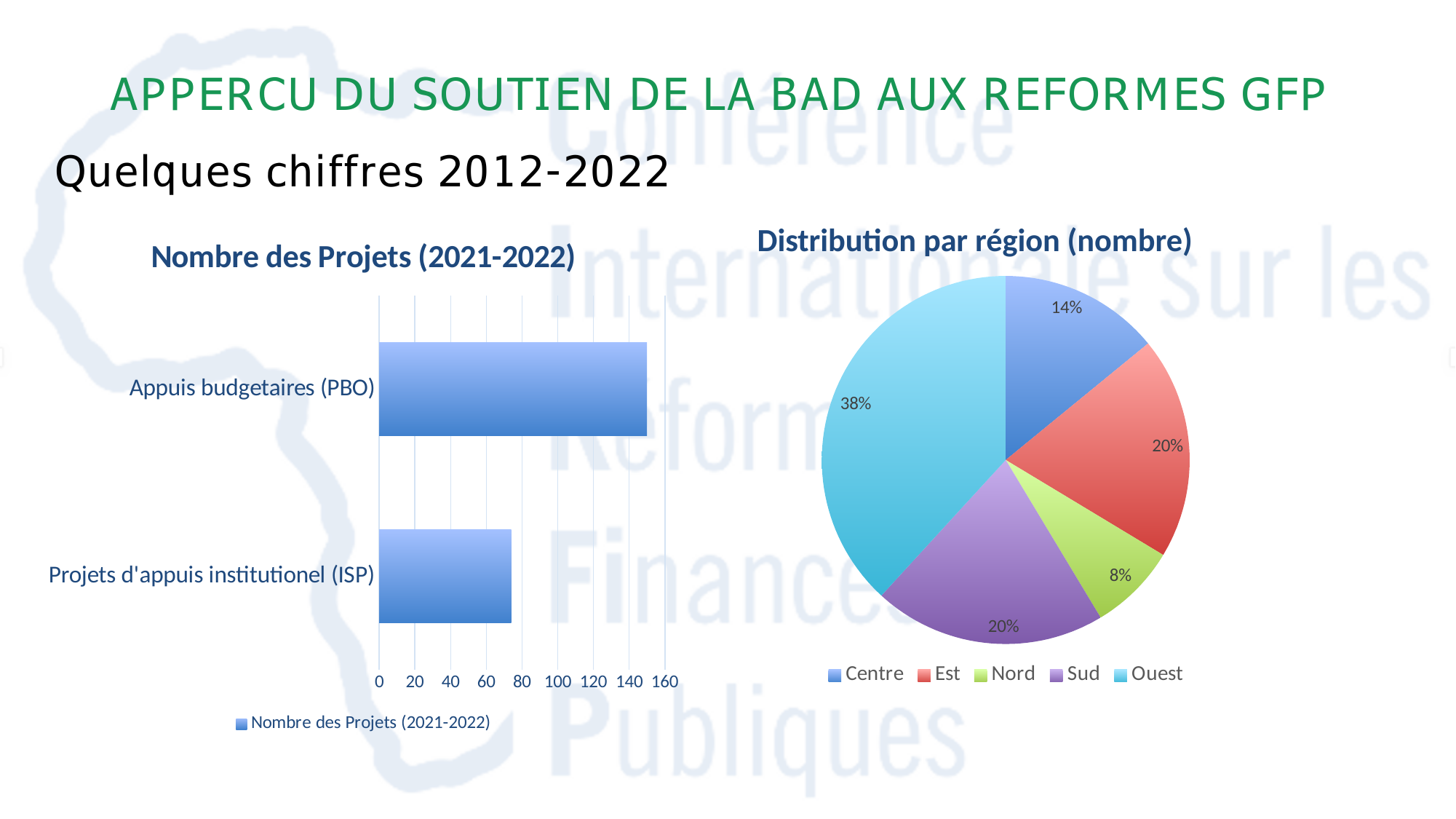

# APPERCU DU SOUTIEN DE LA BAD AUX REFORMES GFP
Quelques chiffres 2012-2022
Distribution par région (nombre)

### Chart:

| Category | Nombre des Projets (2021-2022) |
|---|---|
| Projets d'appuis institutionel (ISP) | 74.0 |
| Appuis budgetaires (PBO) | 150.0 |

### Chart

| Category | Nombres des Projets |
|---|---|
| Centre | 31.0 |
| Est | 43.0 |
| Nord | 17.0 |
| Sud | 45.0 |
| Ouest | 84.0 |